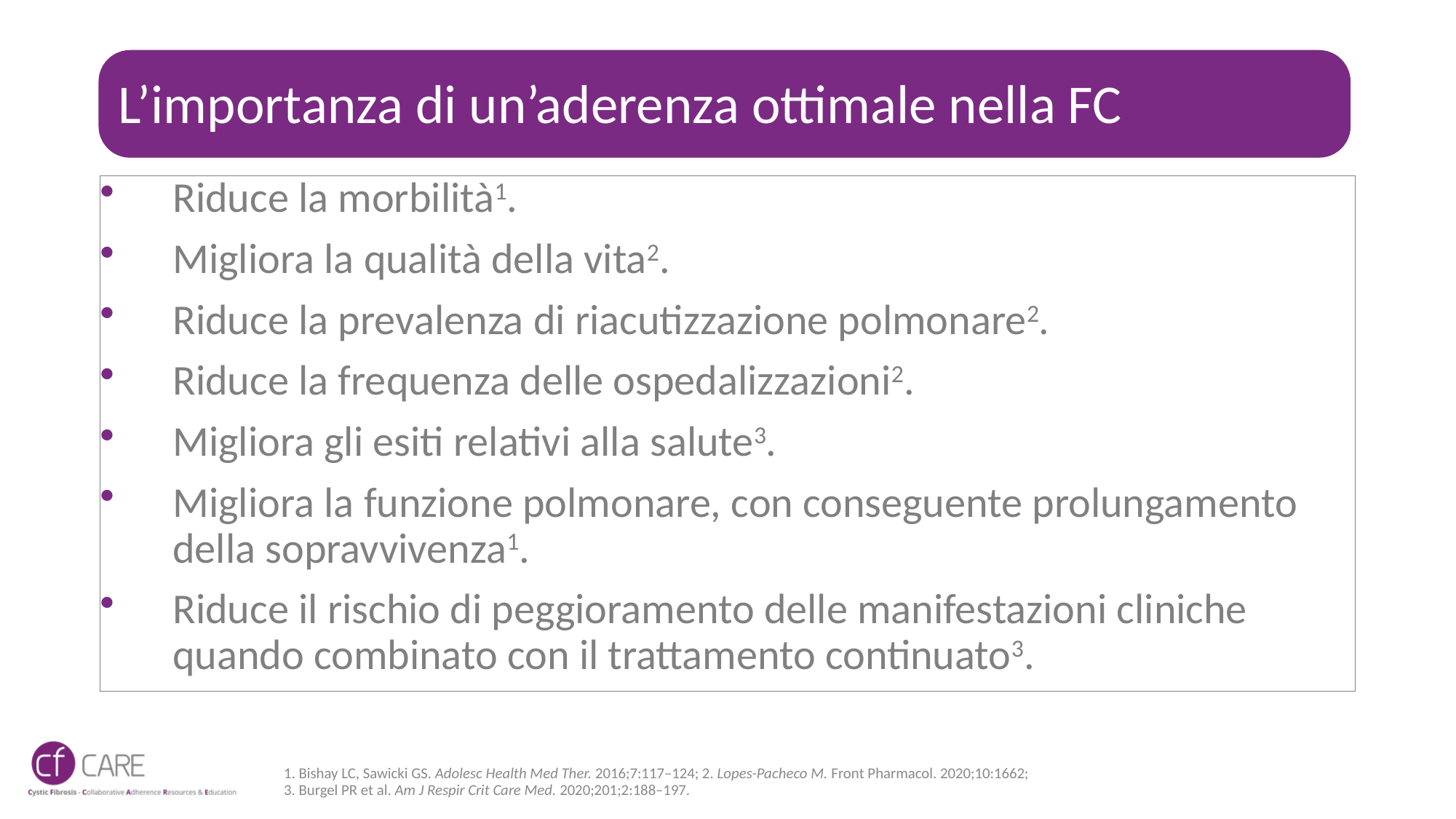

# L’importanza di un’aderenza ottimale nella FC
Riduce la morbilità1.
Migliora la qualità della vita2.
Riduce la prevalenza di riacutizzazione polmonare2.
Riduce la frequenza delle ospedalizzazioni2.
Migliora gli esiti relativi alla salute3.
Migliora la funzione polmonare, con conseguente prolungamento della sopravvivenza1.
Riduce il rischio di peggioramento delle manifestazioni cliniche quando combinato con il trattamento continuato3.

1. Bishay LC, Sawicki GS. Adolesc Health Med Ther. 2016;7:117–124; 2. Lopes-Pacheco M. Front Pharmacol. 2020;10:1662;
3. Burgel PR et al. Am J Respir Crit Care Med. 2020;201;2:188–197.